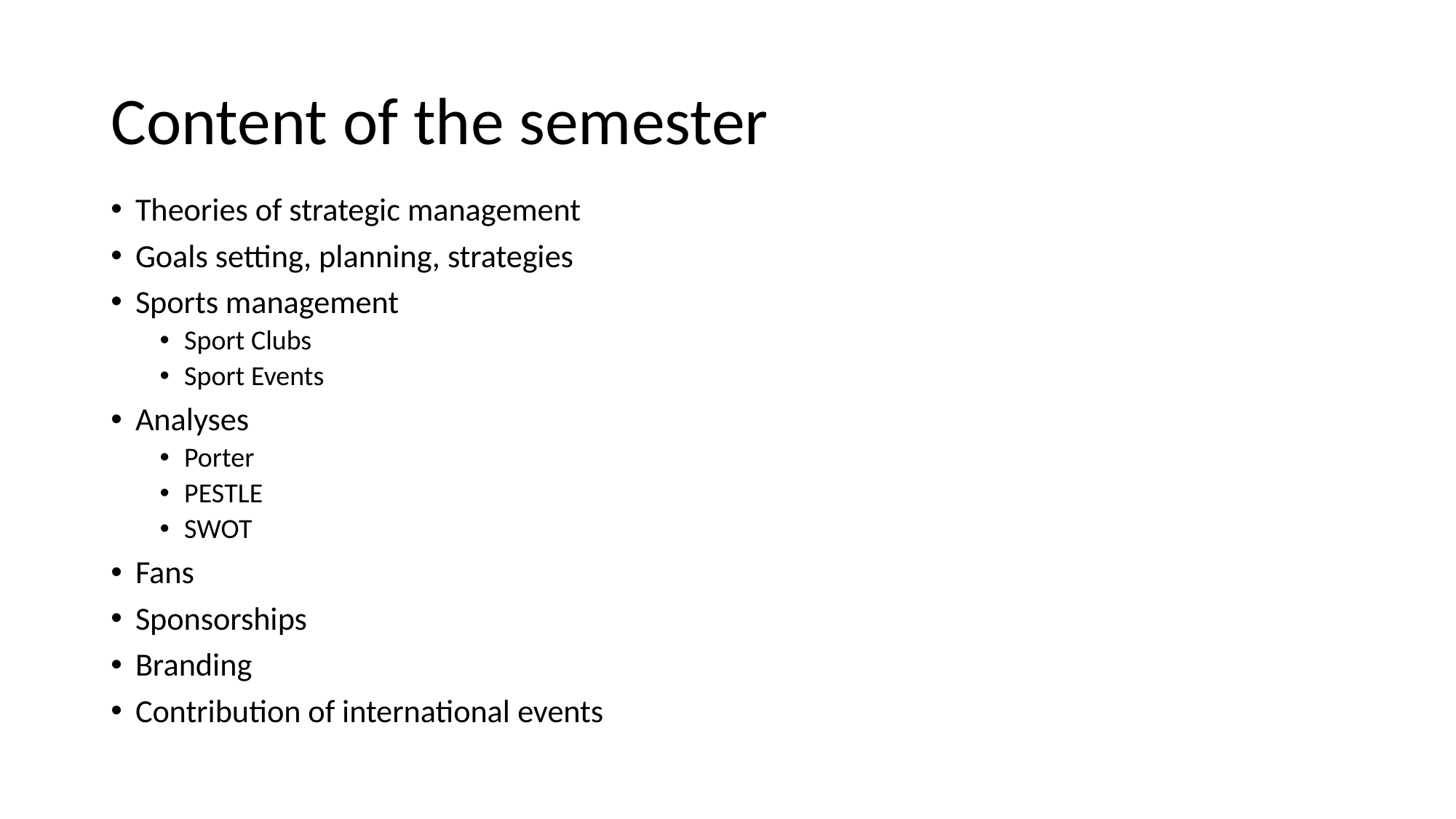

# Content of the semester
Theories of strategic management
Goals setting, planning, strategies
Sports management
Sport Clubs
Sport Events
Analyses
Porter
PESTLE
SWOT
Fans
Sponsorships
Branding
Contribution of international events